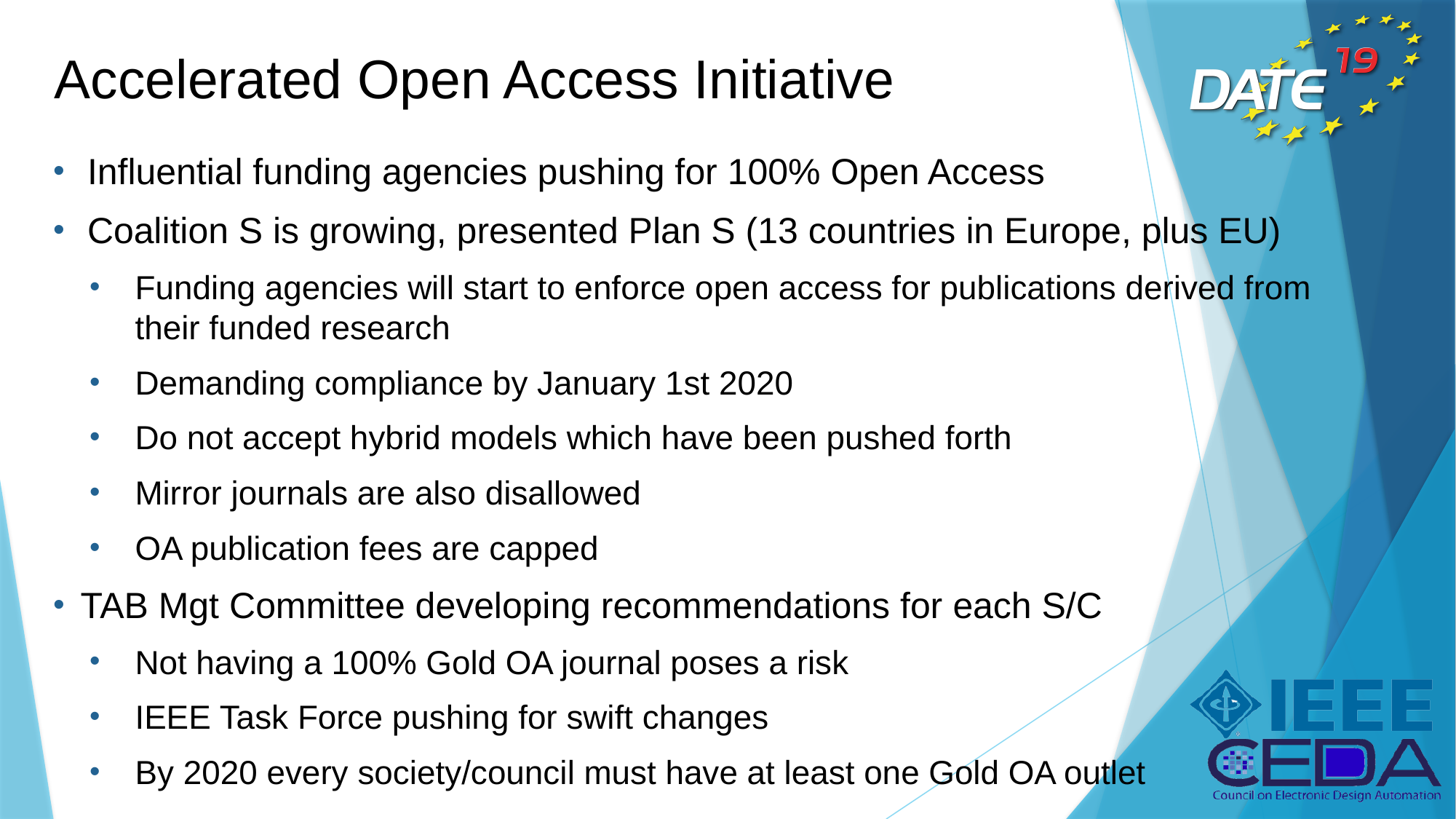

# Accelerated Open Access Initiative
Influential funding agencies pushing for 100% Open Access
Coalition S is growing, presented Plan S (13 countries in Europe, plus EU)
Funding agencies will start to enforce open access for publications derived from their funded research
Demanding compliance by January 1st 2020
Do not accept hybrid models which have been pushed forth
Mirror journals are also disallowed
OA publication fees are capped
TAB Mgt Committee developing recommendations for each S/C
Not having a 100% Gold OA journal poses a risk
IEEE Task Force pushing for swift changes
By 2020 every society/council must have at least one Gold OA outlet